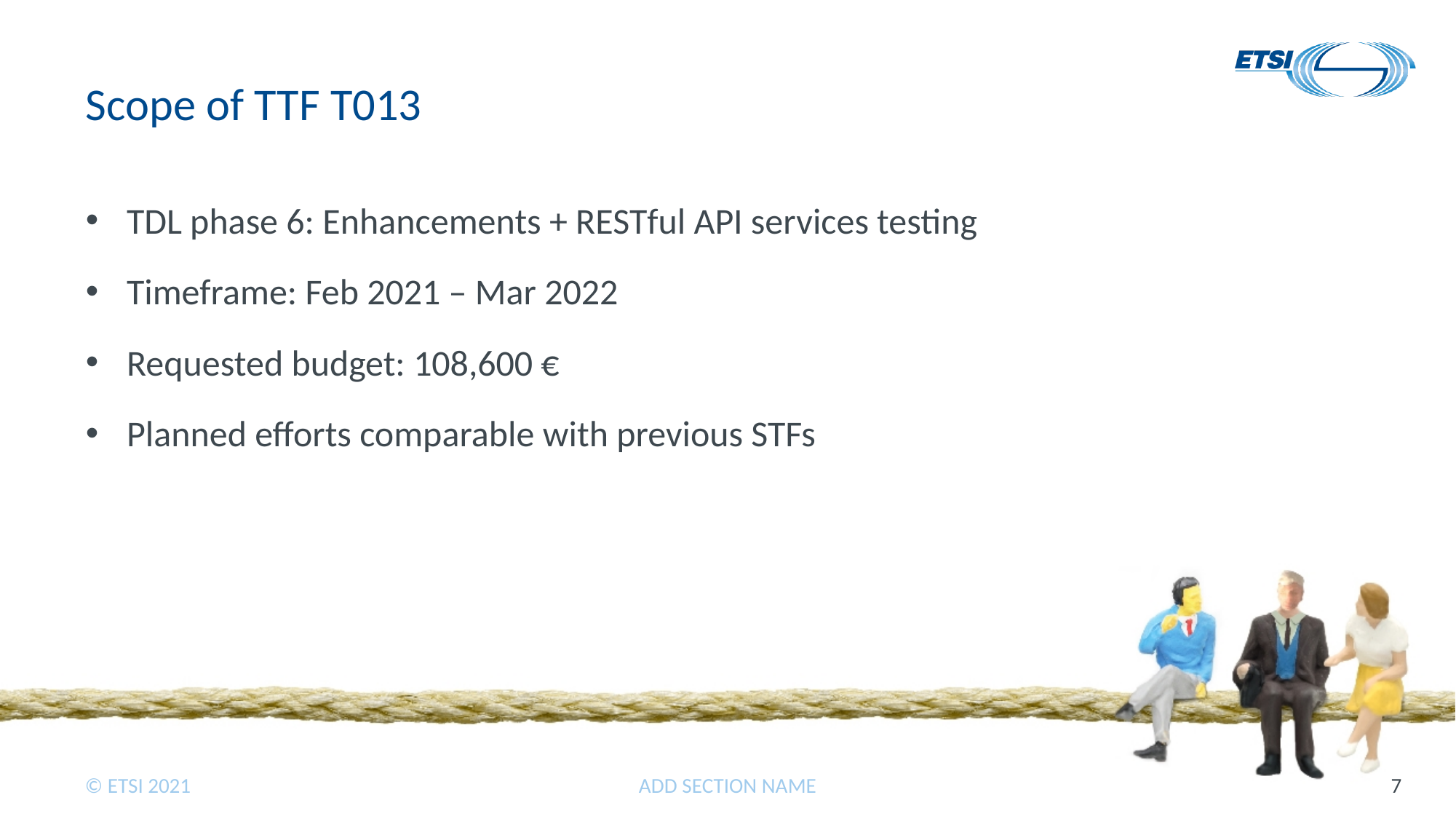

# Scope of TTF T013
TDL phase 6: Enhancements + RESTful API services testing
Timeframe: Feb 2021 – Mar 2022
Requested budget: 108,600 €
Planned efforts comparable with previous STFs
ADD SECTION NAME